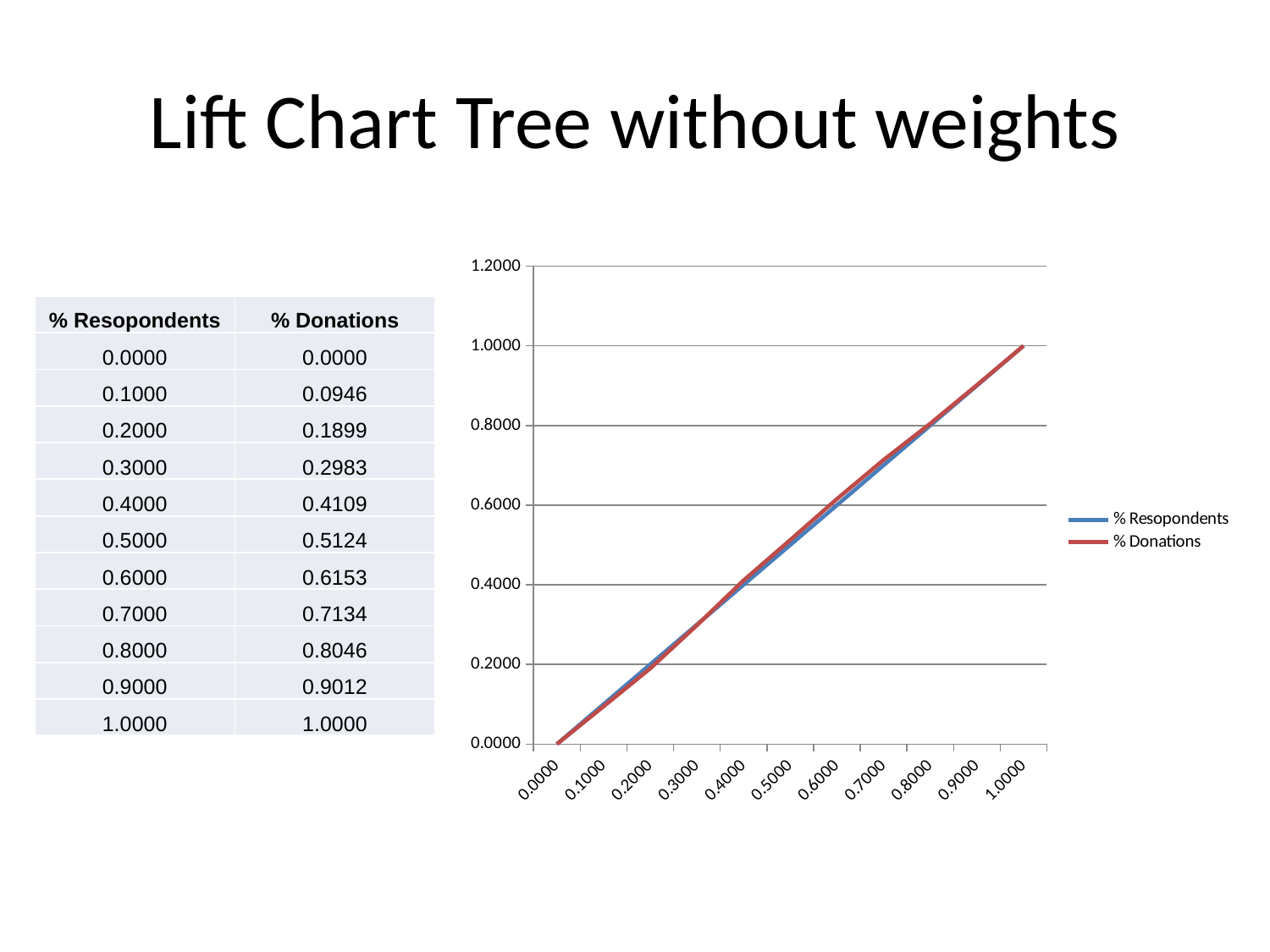

# Lift Chart Tree without weights

### Chart

| Category | % Resopondents | % Donations |
|---|---|---|
| 0 | 0.0 | 0.0 |
| 0.1 | 0.1 | 0.09461325966850828 |
| 0.2 | 0.2 | 0.1899171270718232 |
| 0.3 | 0.3 | 0.2983425414364641 |
| 0.4 | 0.4 | 0.41091160220994477 |
| 0.5 | 0.5 | 0.5124309392265194 |
| 0.6 | 0.6 | 0.6153314917127072 |
| 0.7 | 0.7 | 0.7133977900552486 |
| 0.8 | 0.8 | 0.8045580110497238 |
| 0.9 | 0.9 | 0.9012430939226519 |
| 1 | 1.0 | 1.0 |
| % Resopondents | % Donations |
| --- | --- |
| 0.0000 | 0.0000 |
| 0.1000 | 0.0946 |
| 0.2000 | 0.1899 |
| 0.3000 | 0.2983 |
| 0.4000 | 0.4109 |
| 0.5000 | 0.5124 |
| 0.6000 | 0.6153 |
| 0.7000 | 0.7134 |
| 0.8000 | 0.8046 |
| 0.9000 | 0.9012 |
| 1.0000 | 1.0000 |